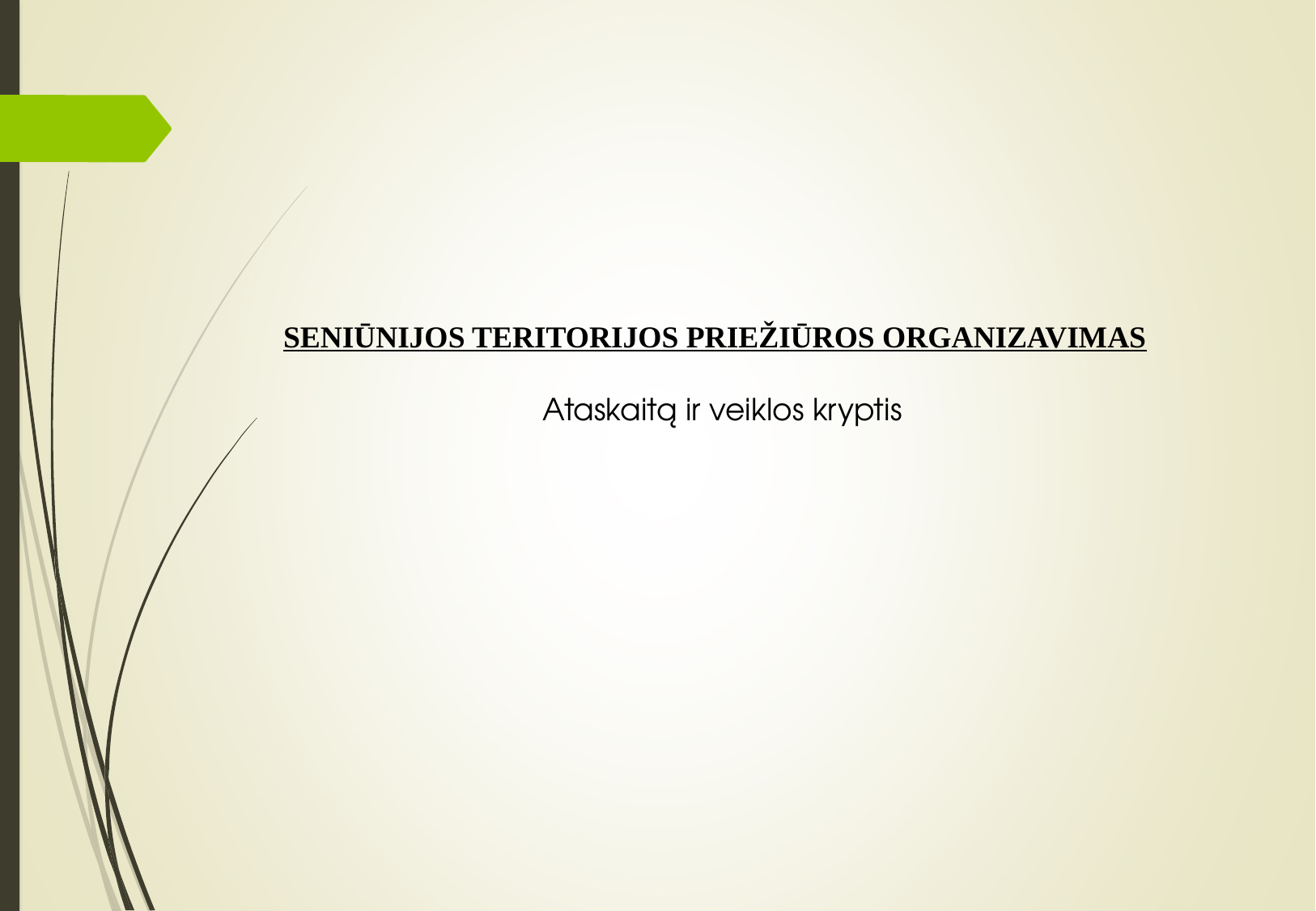

Seniūnijos teritorijos priežiūros organizavimas

Ataskaitą ir veiklos kryptis